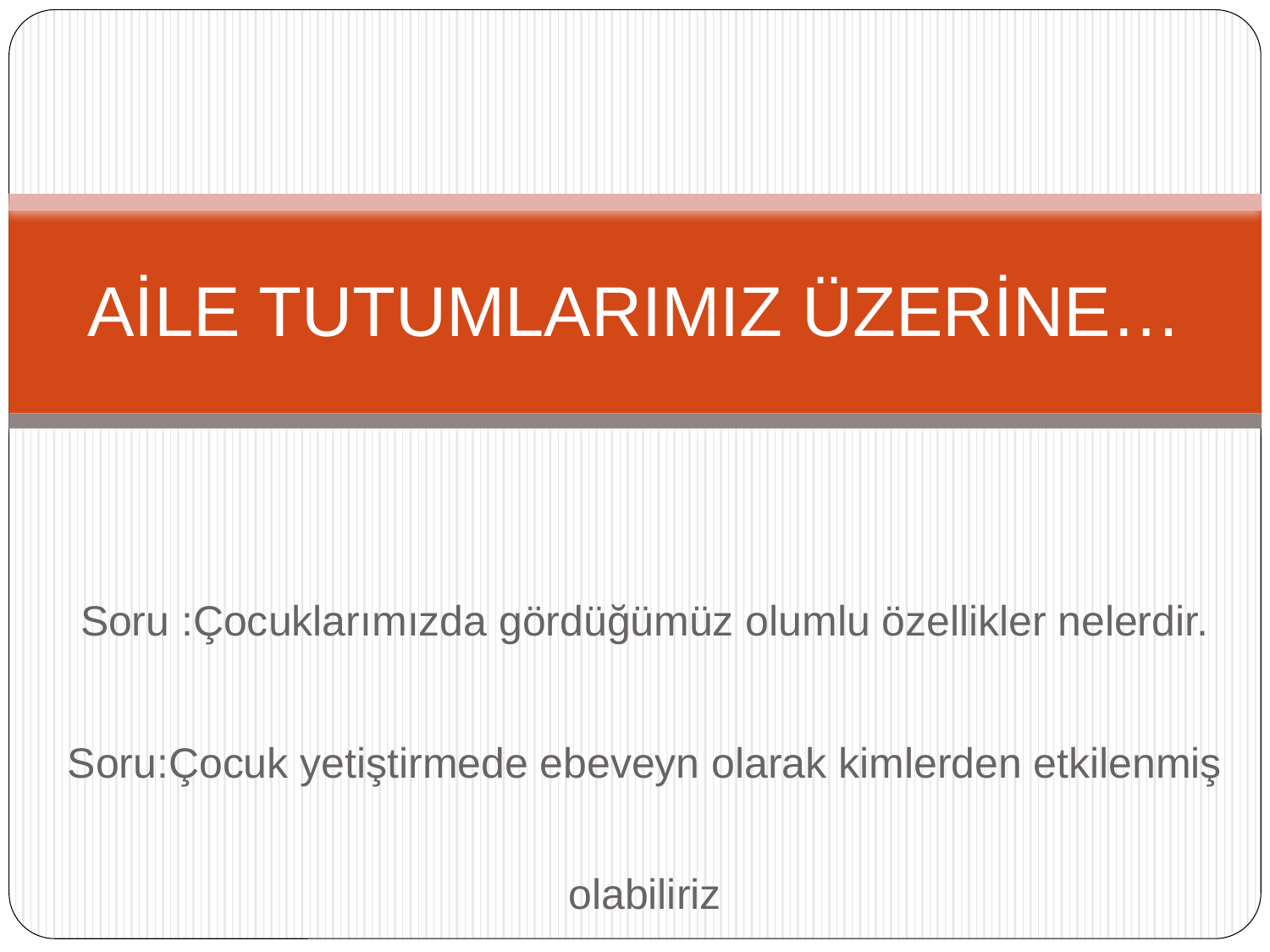

# AİLE TUTUMLARIMIZ ÜZERİNE…
Soru :Çocuklarımızda gördüğümüz olumlu özellikler nelerdir.
Soru:Çocuk yetiştirmede ebeveyn olarak kimlerden etkilenmiş olabiliriz